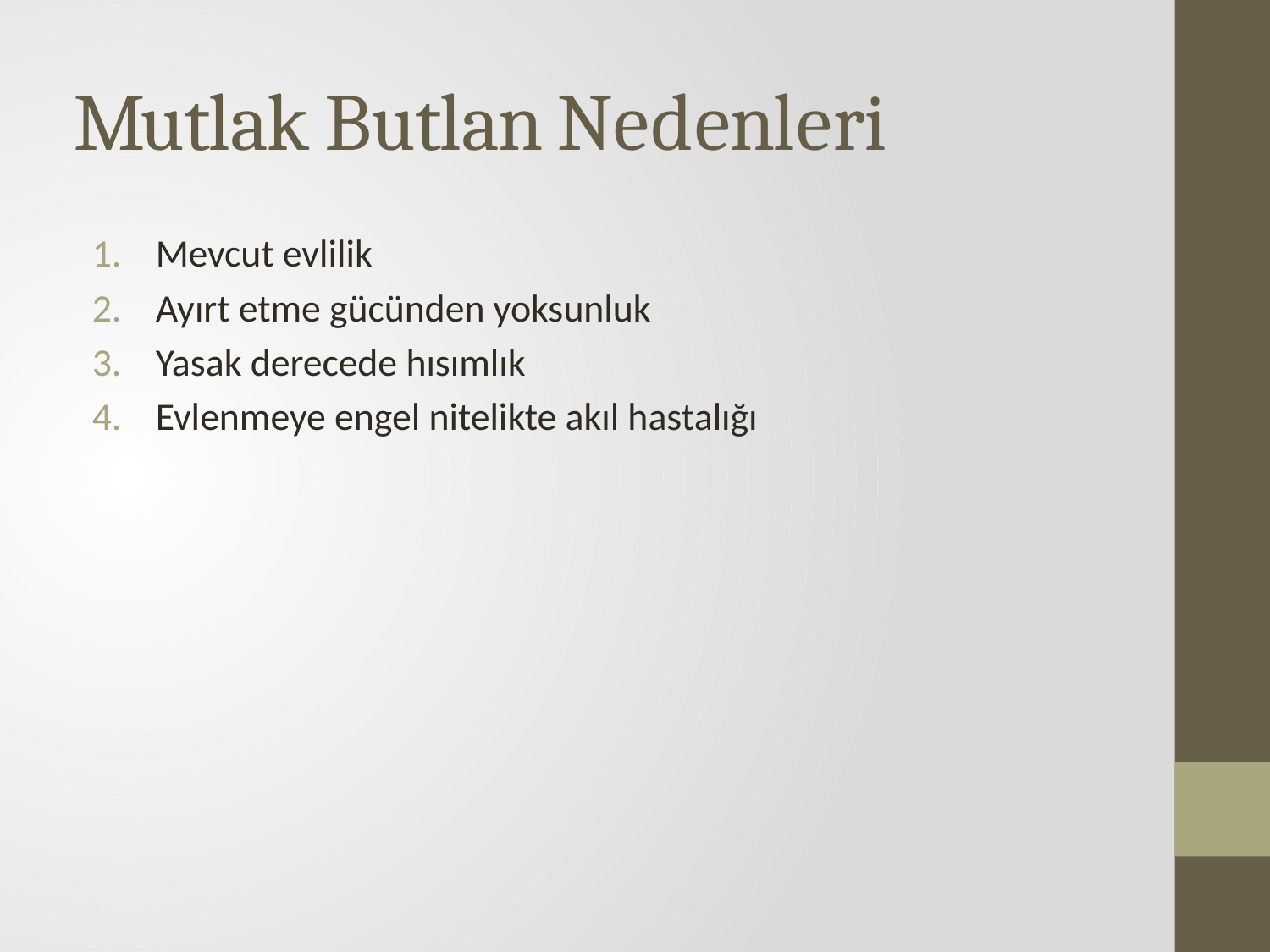

# Mutlak Butlan Nedenleri
Mevcut evlilik
Ayırt etme gücünden yoksunluk
Yasak derecede hısımlık
Evlenmeye engel nitelikte akıl hastalığı